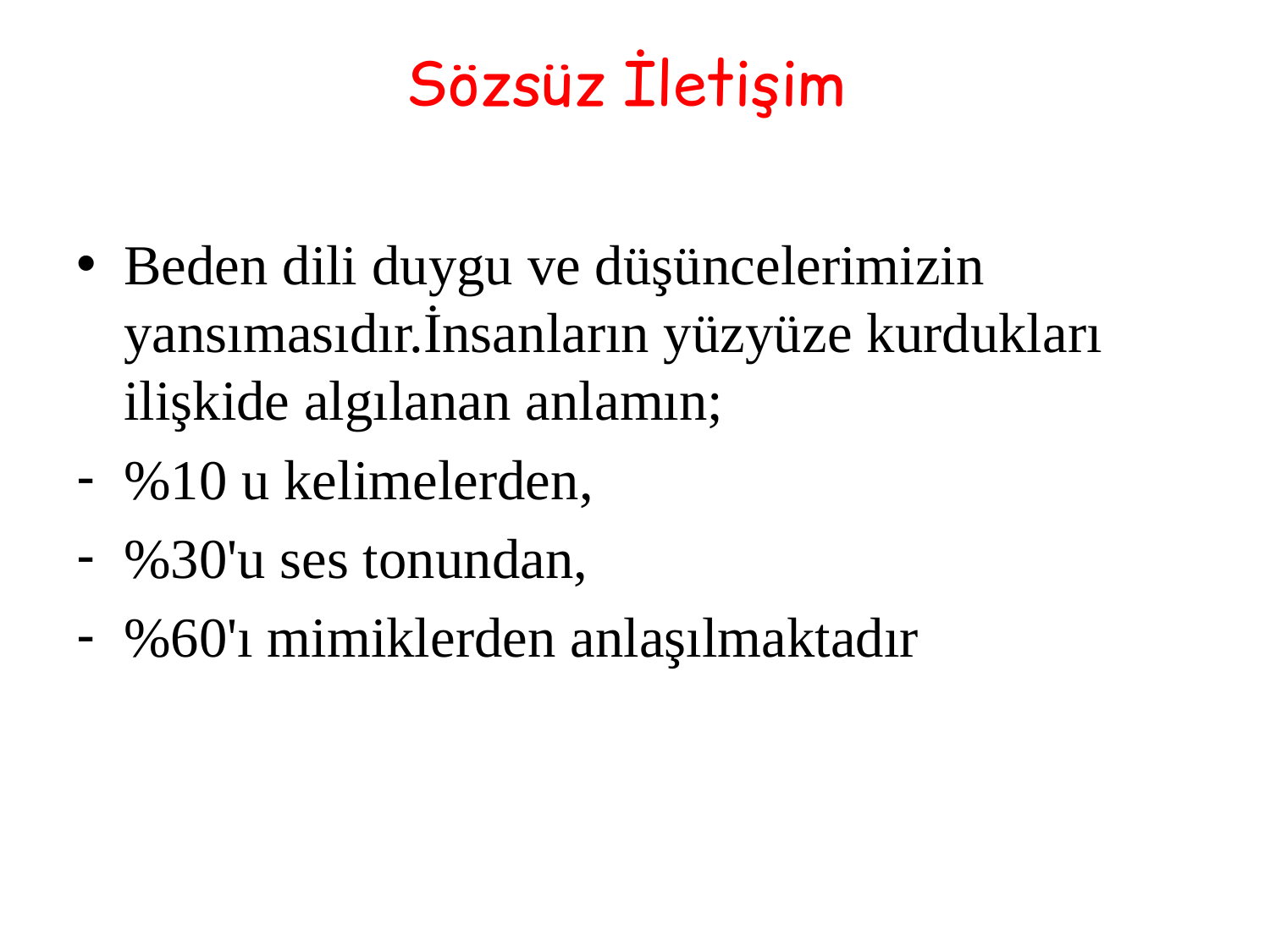

# Sözsüz İletişim
Beden dili duygu ve düşüncelerimizin yansımasıdır.İnsanların yüzyüze kurdukları ilişkide algılanan anlamın;
%10 u kelimelerden,
%30'u ses tonundan,
%60'ı mimiklerden anlaşılmaktadır